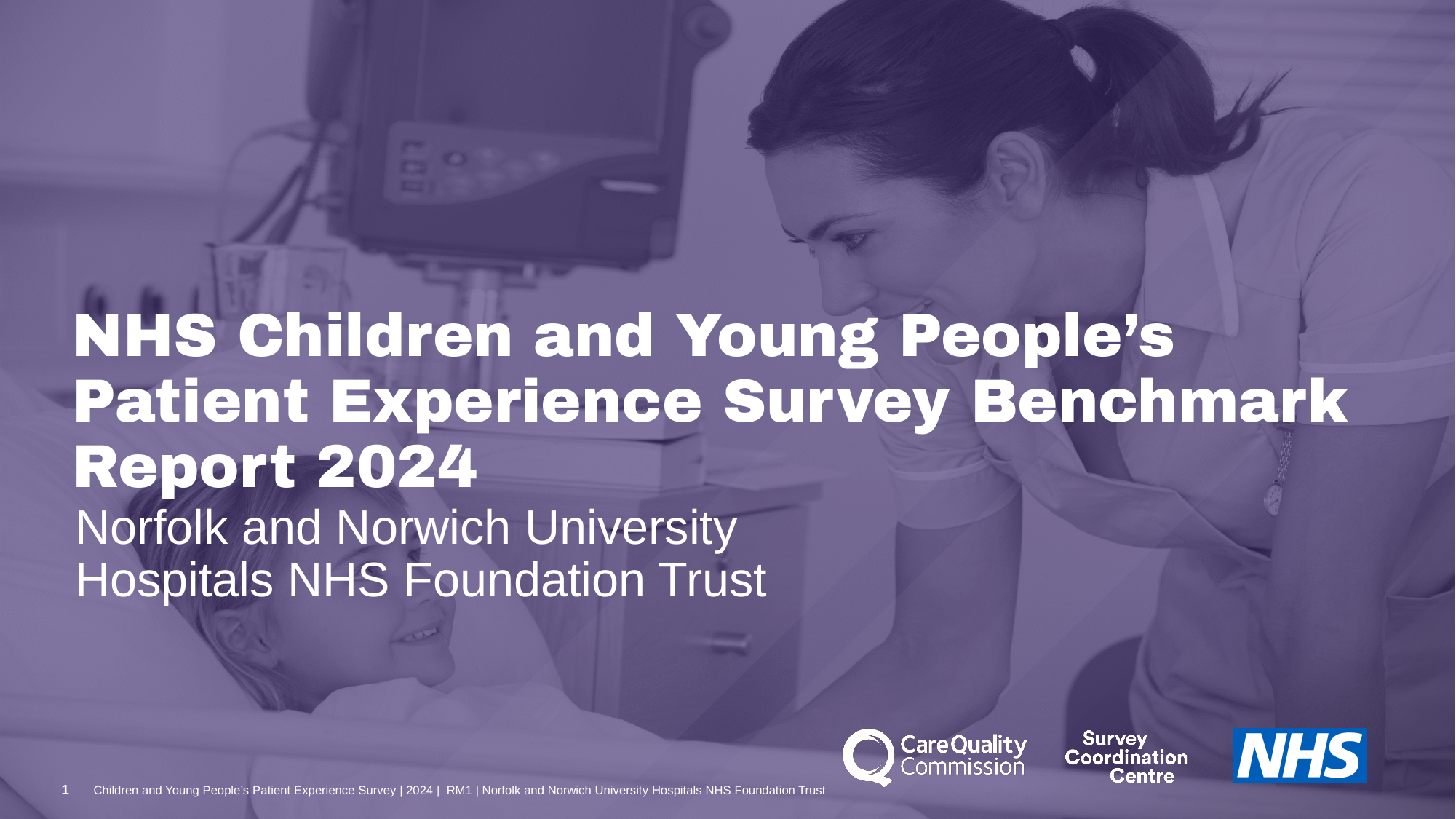

NHS Children and Young People’s Patient Experience Survey Benchmark Report 2024
# Norfolk and Norwich University Hospitals NHS Foundation Trust
1